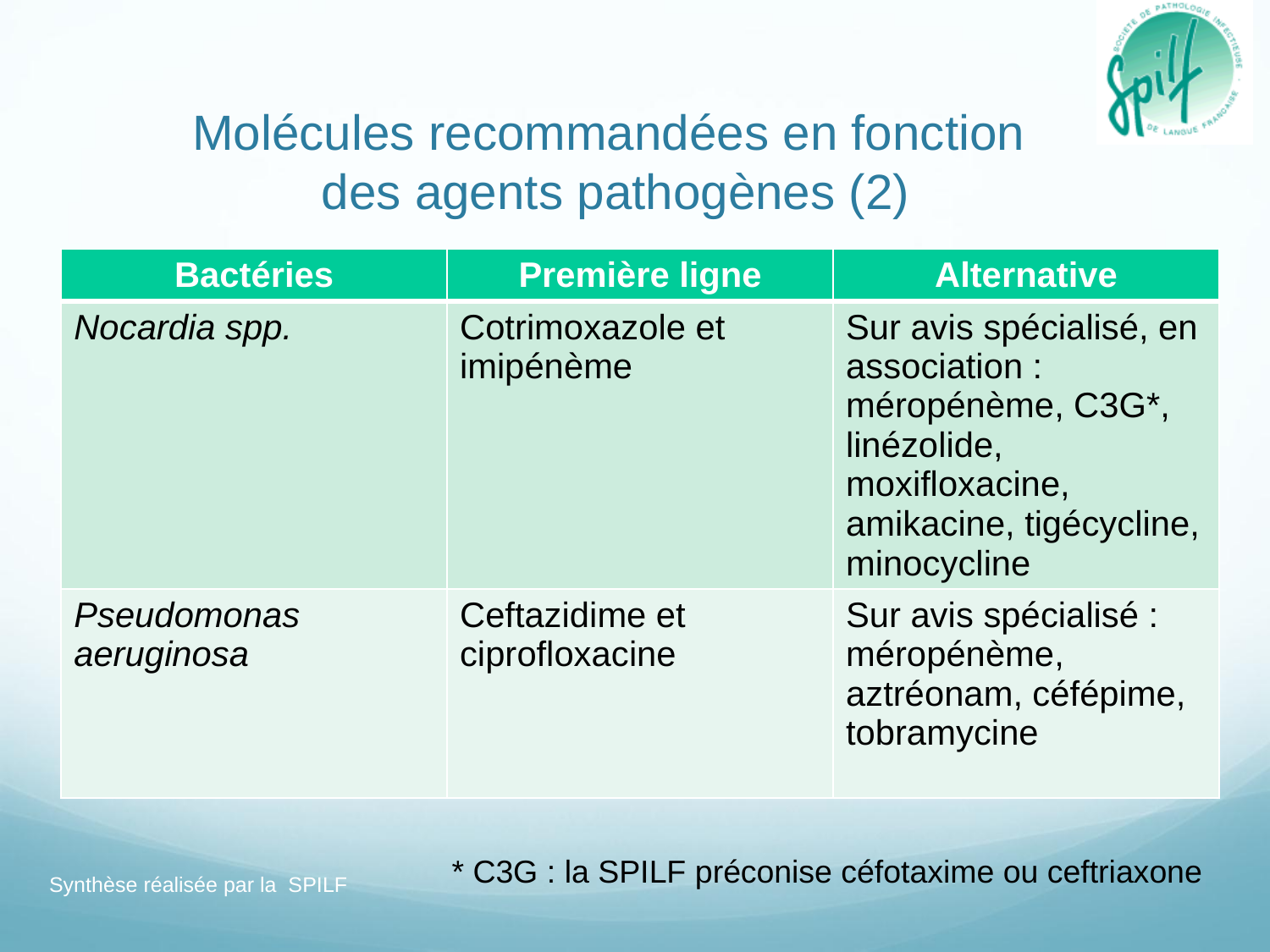

# Molécules recommandées en fonction des agents pathogènes (2)

| Bactéries | Première ligne | Alternative |
| --- | --- | --- |
| Nocardia spp. | Cotrimoxazole et imipénème | Sur avis spécialisé, en association : méropénème, C3G\*, linézolide, moxifloxacine, amikacine, tigécycline, minocycline |
| Pseudomonas aeruginosa | Ceftazidime et ciprofloxacine | Sur avis spécialisé : méropénème, aztréonam, céfépime, tobramycine |
* C3G : la SPILF préconise céfotaxime ou ceftriaxone
Synthèse réalisée par la  SPILF